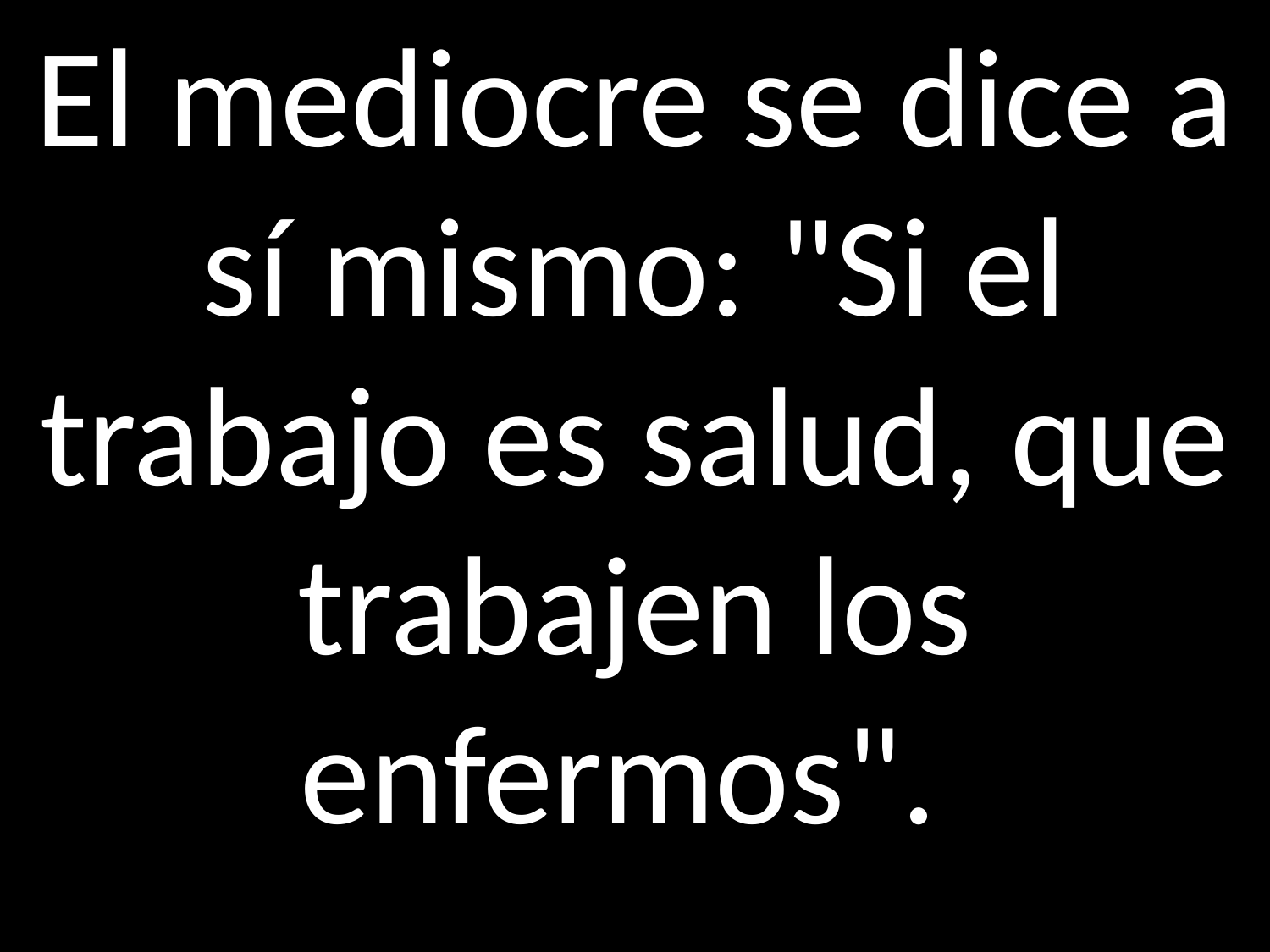

El mediocre se dice a sí mismo: "Si el trabajo es salud, que trabajen los enfermos".